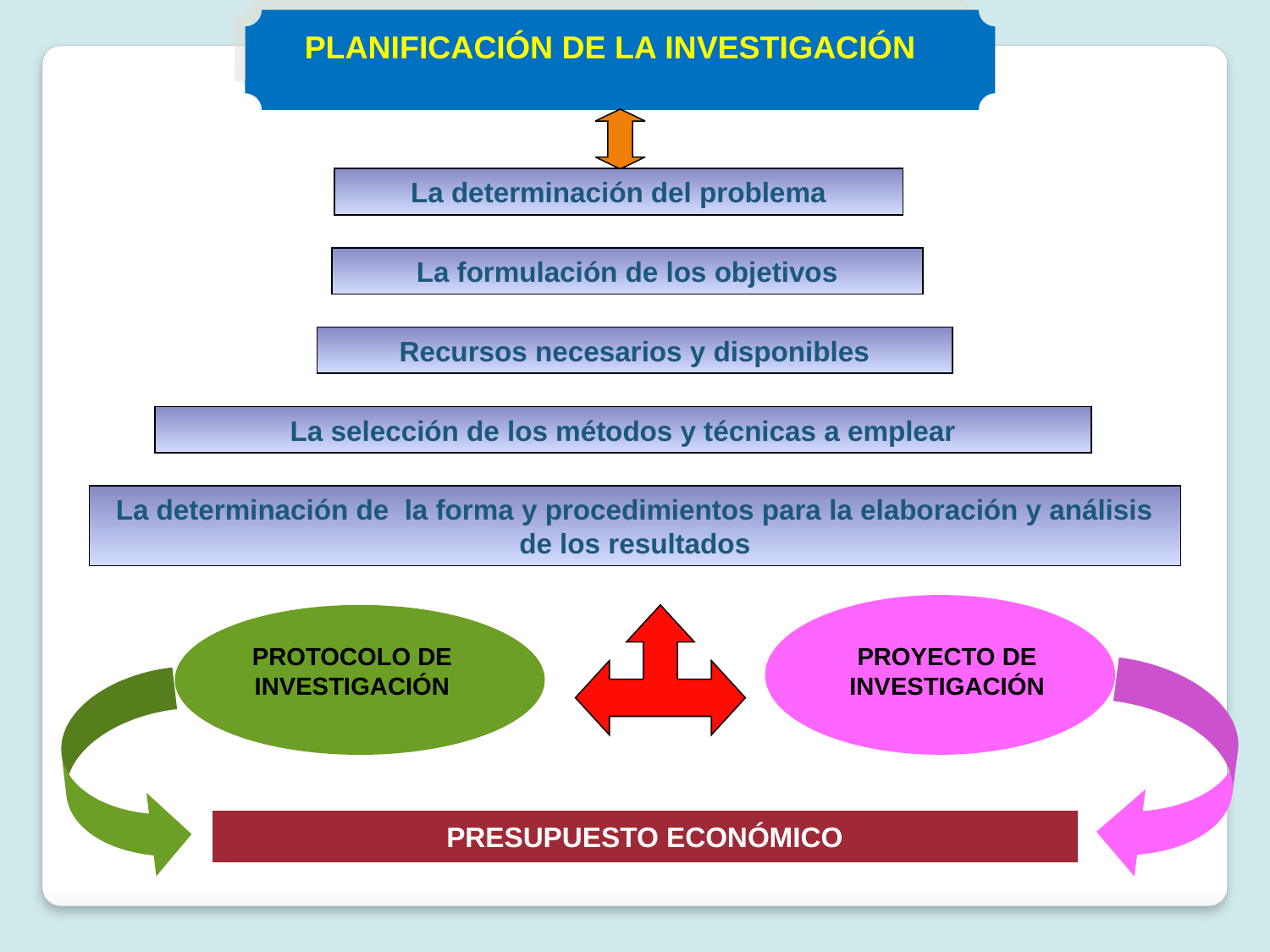

PLANIFICACIÓN DE LA INVESTIGACIÓN

La determinación del problema
La formulación de los objetivos
Recursos necesarios y disponibles
La selección de los métodos y técnicas a emplear
La determinación de  la forma y procedimientos para la elaboración y análisis de los resultados

PROTOCOLO DE INVESTIGACIÓN
PROYECTO DE INVESTIGACIÓN

PRESUPUESTO ECONÓMICO